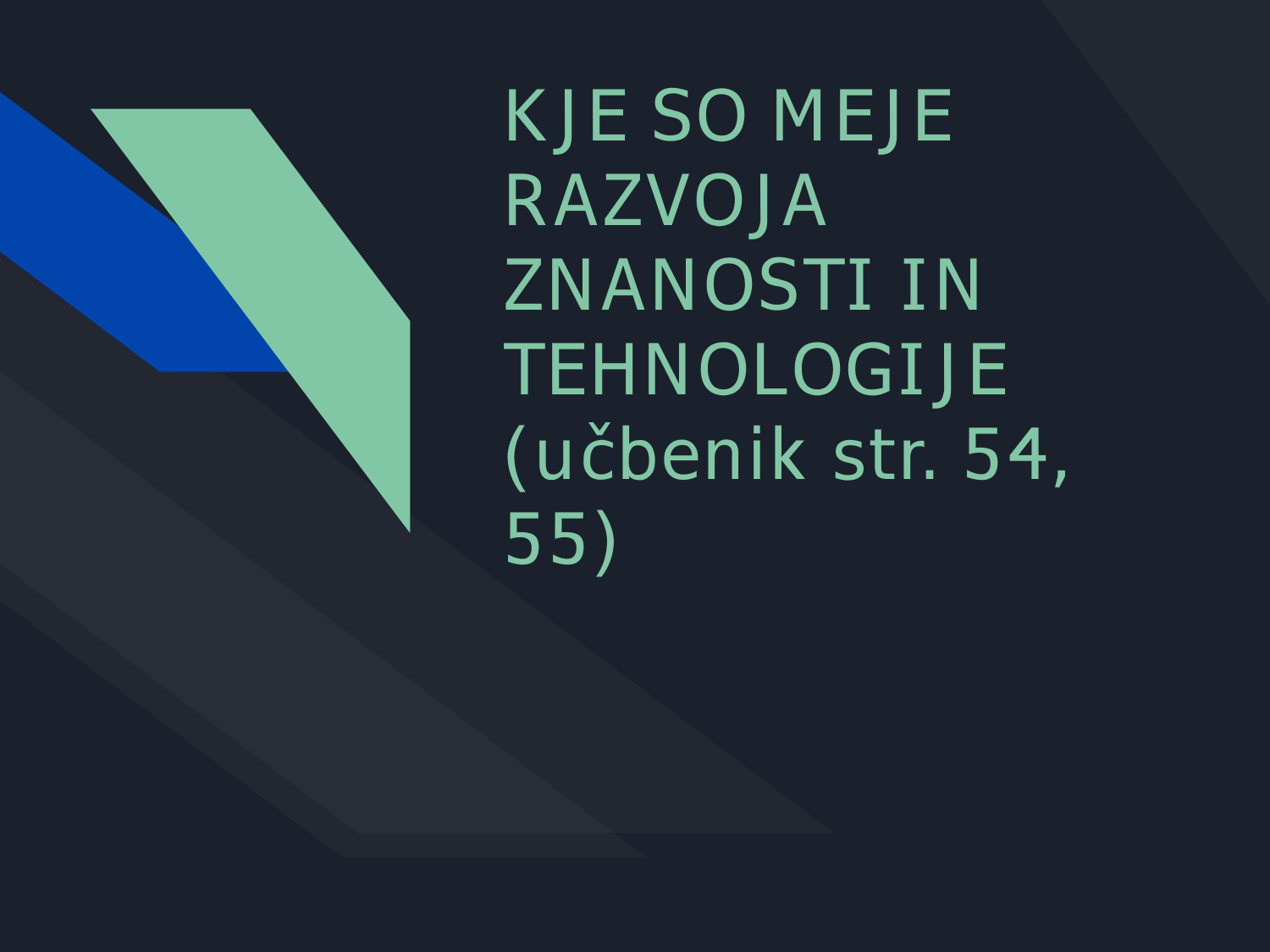

# KJE SO MEJE RAZVOJA ZNANOSTI IN TEHNOLOGIJE (učbenik str. 54, 55)